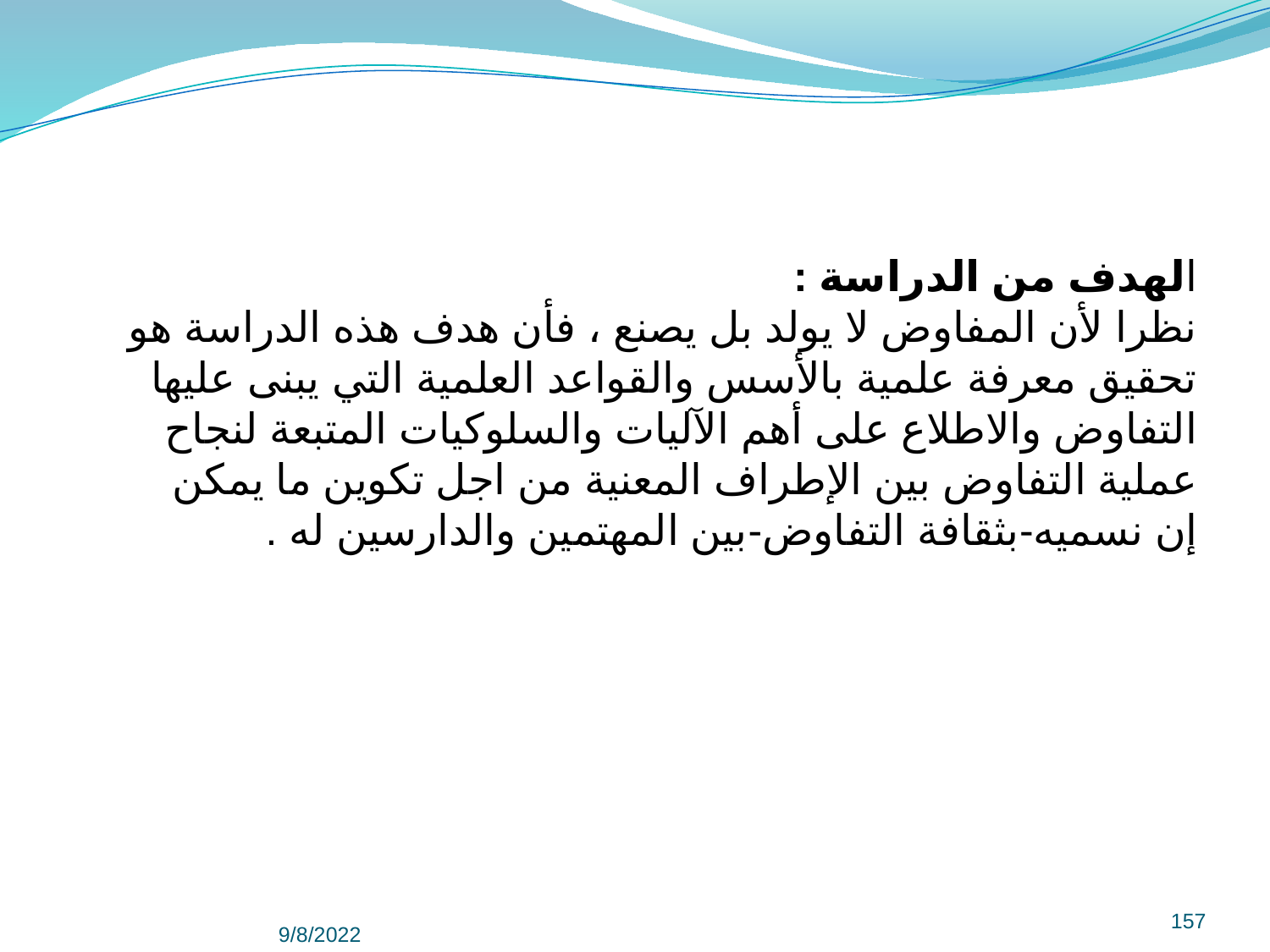

الهدف من الدراسة :
نظرا لأن المفاوض لا يولد بل يصنع ، فأن هدف هذه الدراسة هو تحقيق معرفة علمية بالأسس والقواعد العلمية التي يبنى عليها التفاوض والاطلاع على أهم الآليات والسلوكيات المتبعة لنجاح عملية التفاوض بين الإطراف المعنية من اجل تكوين ما يمكن إن نسميه-بثقافة التفاوض-بين المهتمين والدارسين له .

157
9/8/2022